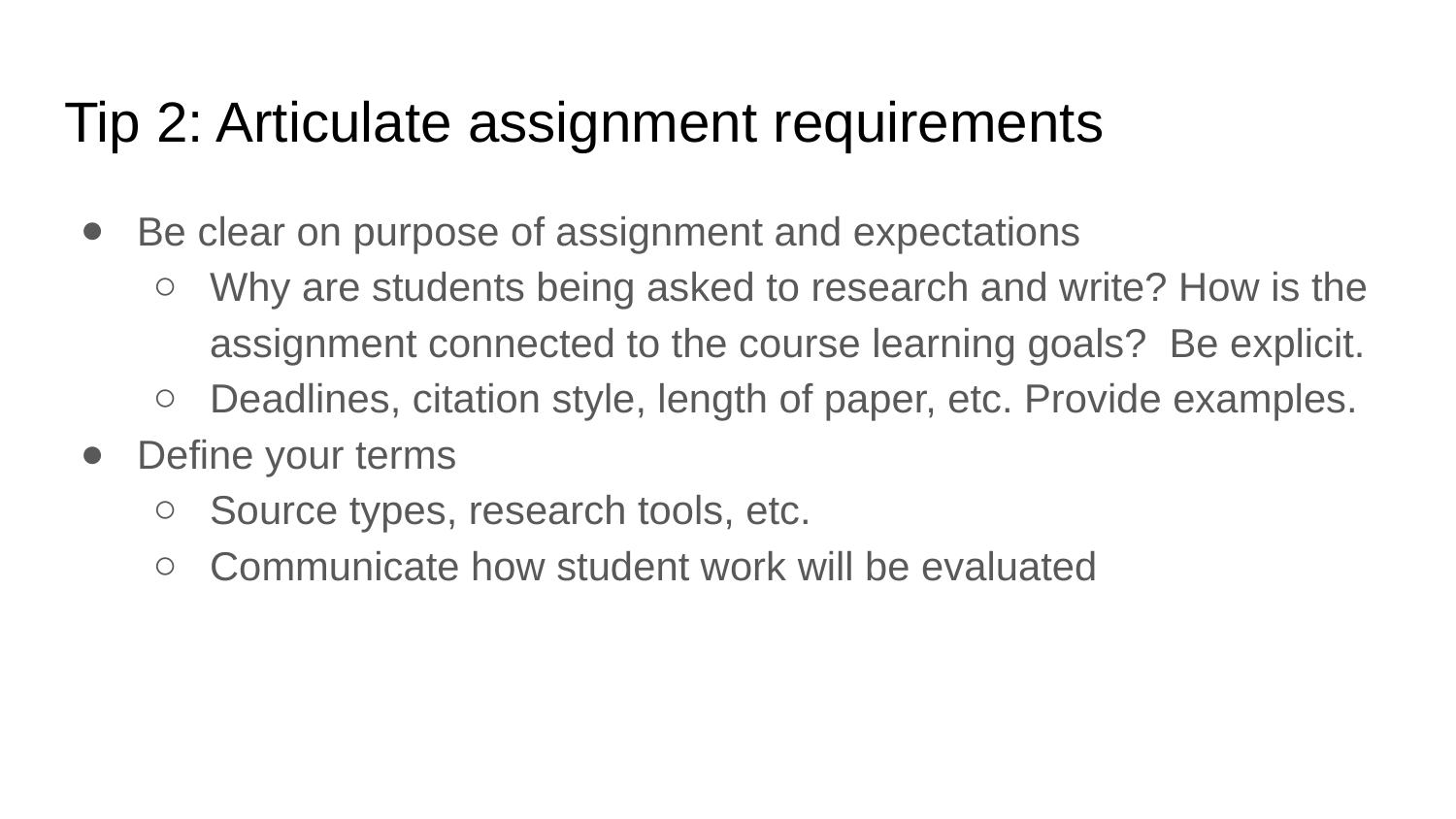

# Tip 2: Articulate assignment requirements
Be clear on purpose of assignment and expectations
Why are students being asked to research and write? How is the assignment connected to the course learning goals?  Be explicit.
Deadlines, citation style, length of paper, etc. Provide examples.
Define your terms
Source types, research tools, etc.
Communicate how student work will be evaluated